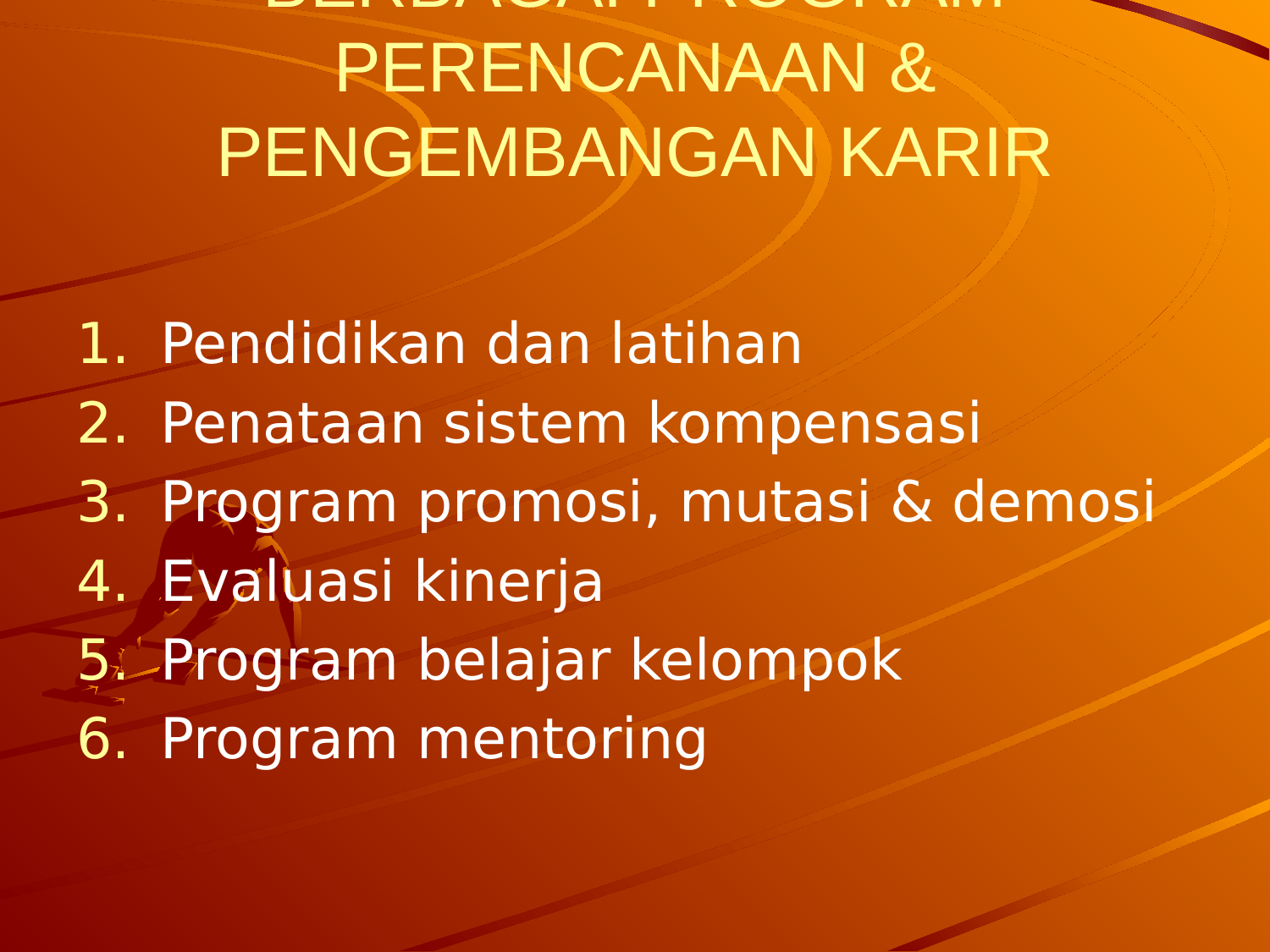

# BERBAGAI PROGRAM PERENCANAAN & PENGEMBANGAN KARIR

Pendidikan dan latihan
Penataan sistem kompensasi
Program promosi, mutasi & demosi
Evaluasi kinerja
Program belajar kelompok
Program mentoring